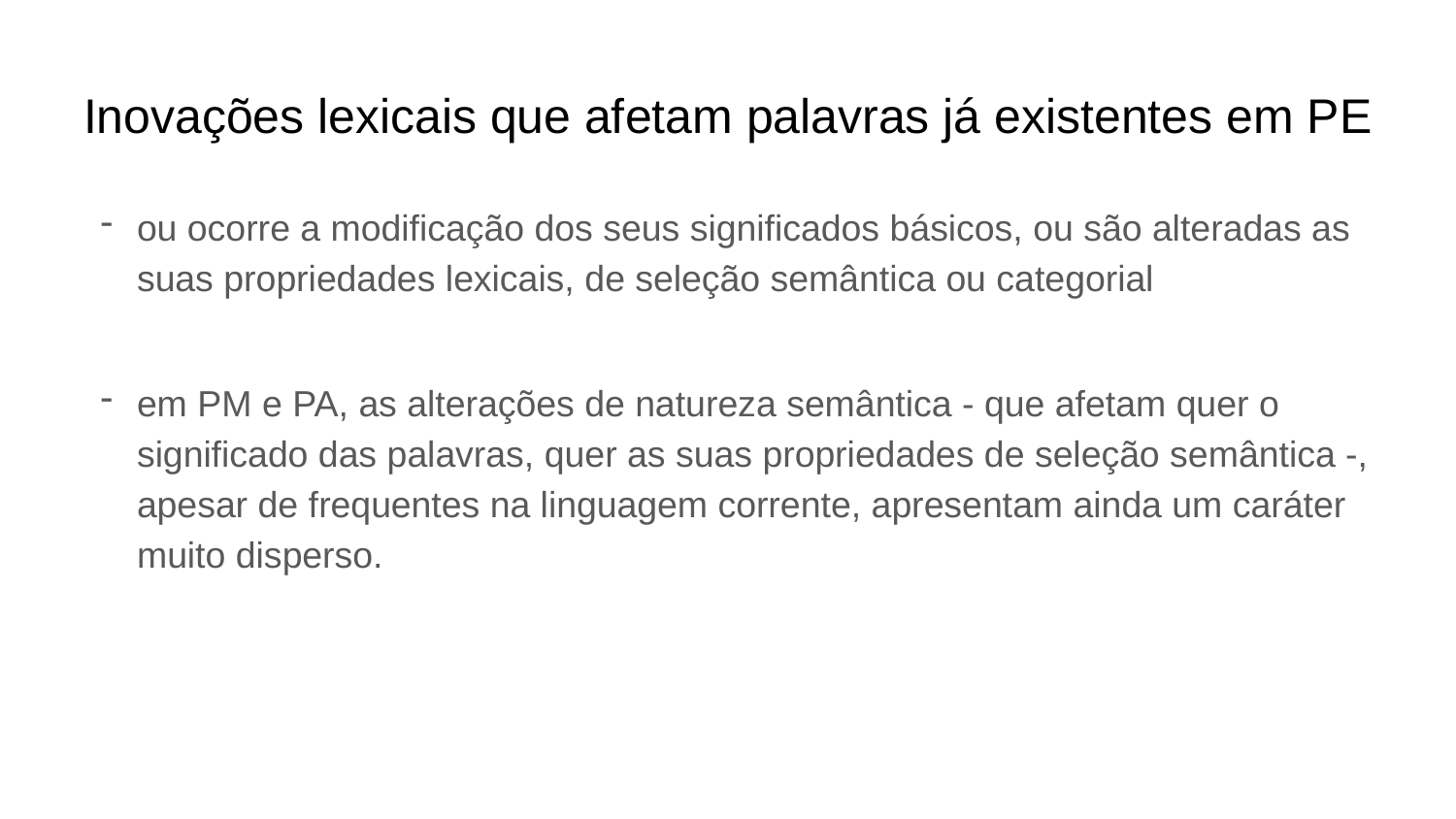

# Inovações lexicais que afetam palavras já existentes em PE
ou ocorre a modificação dos seus significados básicos, ou são alteradas as suas propriedades lexicais, de seleção semântica ou categorial
em PM e PA, as alterações de natureza semântica - que afetam quer o significado das palavras, quer as suas propriedades de seleção semântica -, apesar de frequentes na linguagem corrente, apresentam ainda um caráter muito disperso.